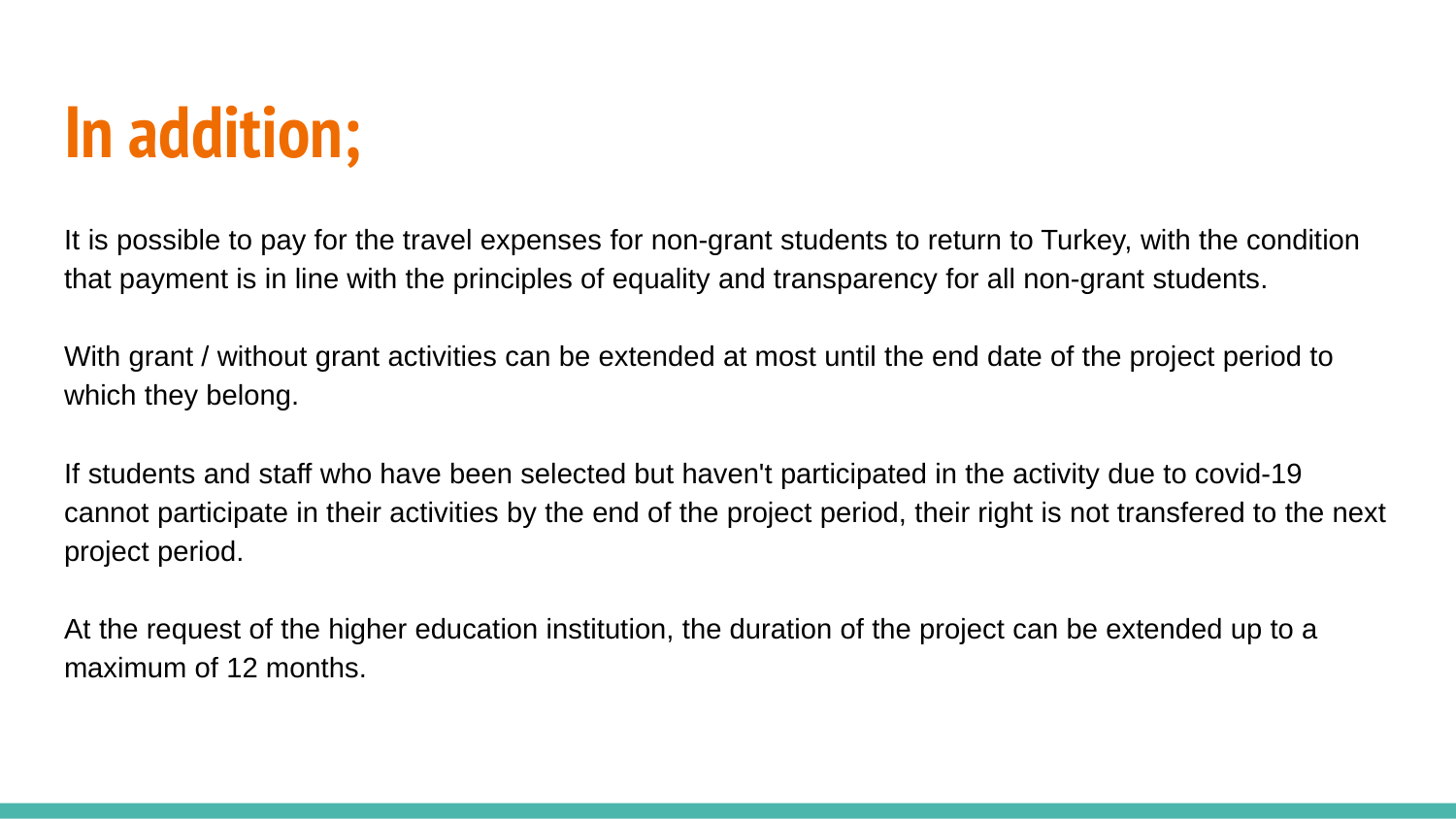

# In addition;
It is possible to pay for the travel expenses for non-grant students to return to Turkey, with the condition that payment is in line with the principles of equality and transparency for all non-grant students.

With grant / without grant activities can be extended at most until the end date of the project period to which they belong.

If students and staff who have been selected but haven't participated in the activity due to covid-19 cannot participate in their activities by the end of the project period, their right is not transfered to the next project period.

At the request of the higher education institution, the duration of the project can be extended up to a maximum of 12 months.